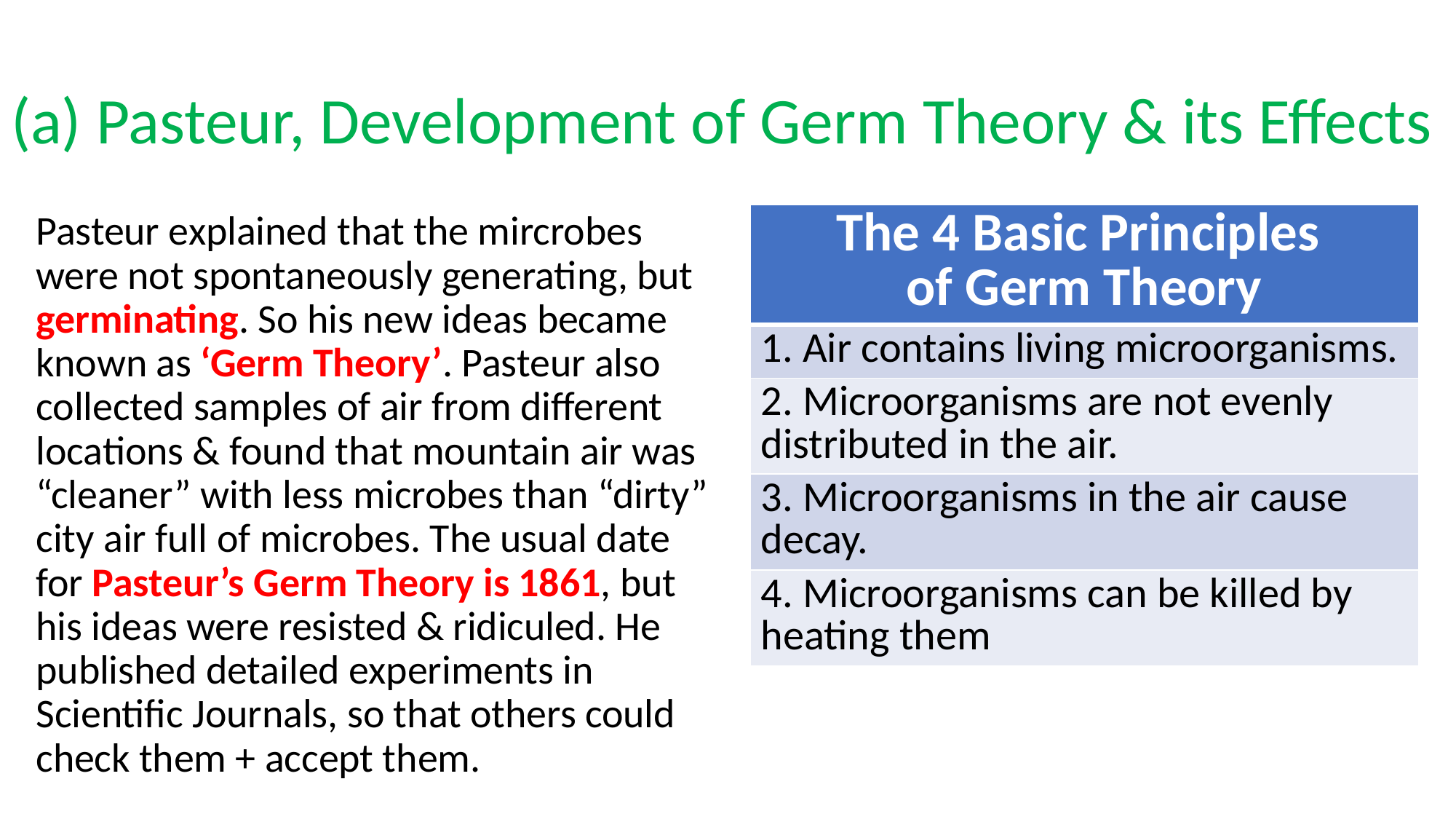

# (a) Pasteur, Development of Germ Theory & its Effects
Pasteur explained that the mircrobes were not spontaneously generating, but germinating. So his new ideas became known as ‘Germ Theory’. Pasteur also collected samples of air from different locations & found that mountain air was “cleaner” with less microbes than “dirty” city air full of microbes. The usual date for Pasteur’s Germ Theory is 1861, but his ideas were resisted & ridiculed. He published detailed experiments in Scientific Journals, so that others could check them + accept them.
| The 4 Basic Principles of Germ Theory |
| --- |
| 1. Air contains living microorganisms. |
| 2. Microorganisms are not evenly distributed in the air. |
| 3. Microorganisms in the air cause decay. |
| 4. Microorganisms can be killed by heating them |